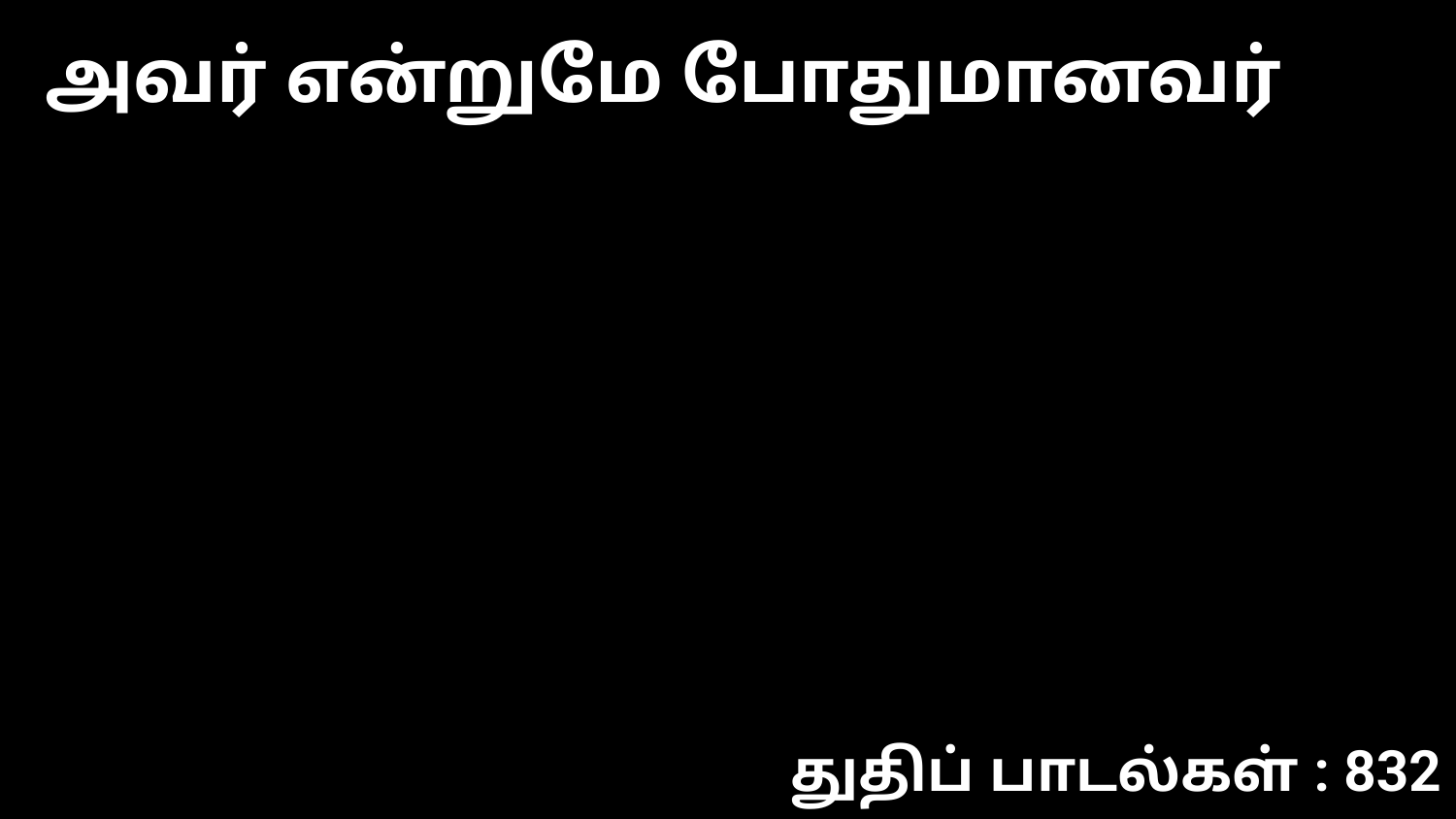

அவர் என்றுமே போதுமானவர்
துதிப் பாடல்கள் : 832